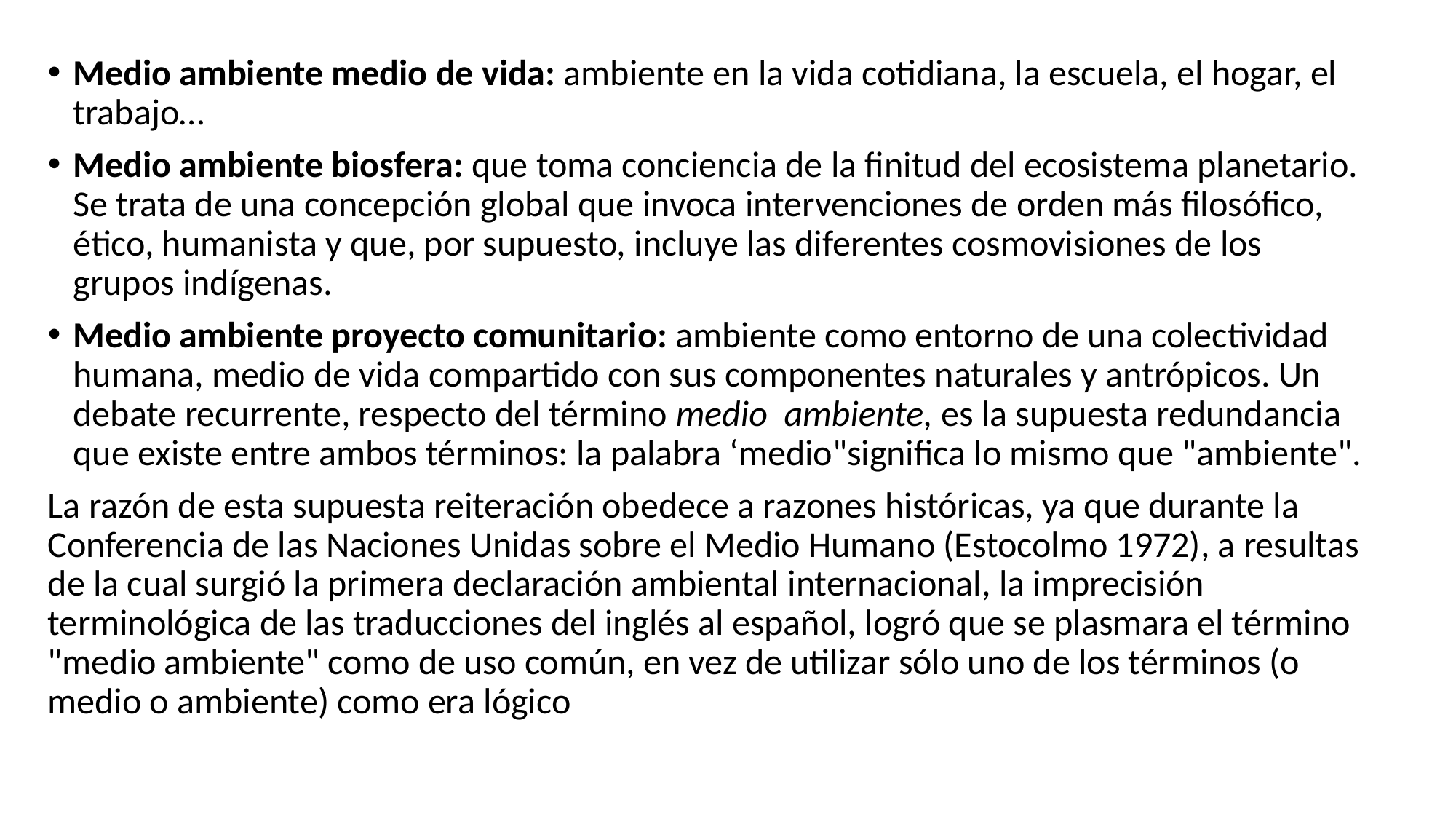

Medio ambiente medio de vida: ambiente en la vida cotidiana, la escuela, el hogar, el trabajo…
Medio ambiente biosfera: que toma conciencia de la finitud del ecosistema planetario. Se trata de una concepción global que invoca intervenciones de orden más filosófico, ético, humanista y que, por supuesto, incluye las diferentes cosmovisiones de los grupos indígenas.
Medio ambiente proyecto comunitario: ambiente como entorno de una colectividad humana, medio de vida compartido con sus componentes naturales y antrópicos. Un debate recurrente, respecto del término medio  ambiente, es la supuesta redundancia que existe entre ambos términos: la palabra ‘medio"significa lo mismo que "ambiente".
La razón de esta supuesta reiteración obedece a razones históricas, ya que durante la Conferencia de las Naciones Unidas sobre el Medio Humano (Estocolmo 1972), a resultas de la cual surgió la primera declaración ambiental internacional, la imprecisión terminológica de las traducciones del inglés al español, logró que se plasmara el término "medio ambiente" como de uso común, en vez de utilizar sólo uno de los términos (o medio o ambiente) como era lógico